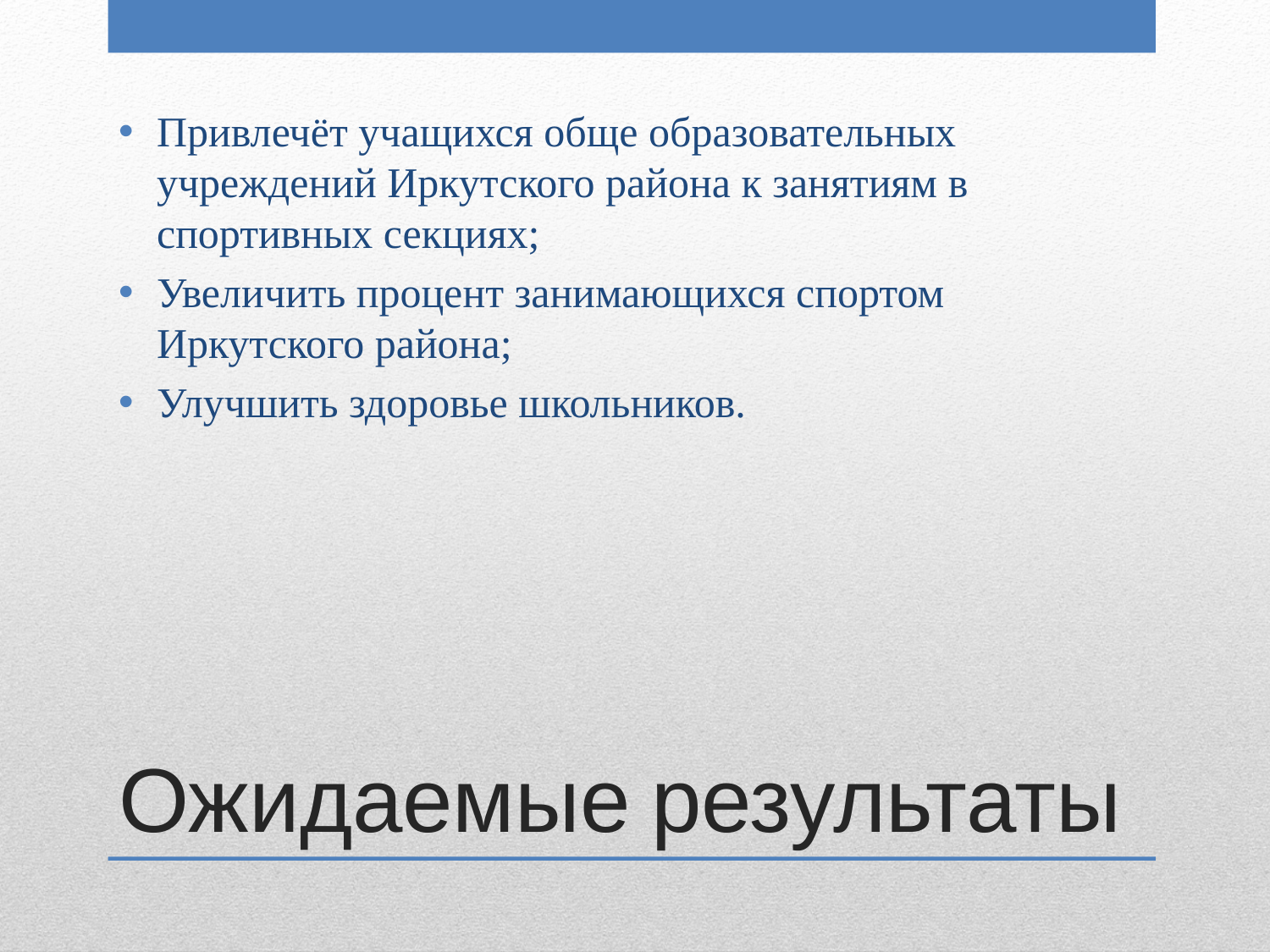

Привлечёт учащихся обще образовательных учреждений Иркутского района к занятиям в спортивных секциях;
Увеличить процент занимающихся спортом Иркутского района;
Улучшить здоровье школьников.
# Ожидаемые результаты